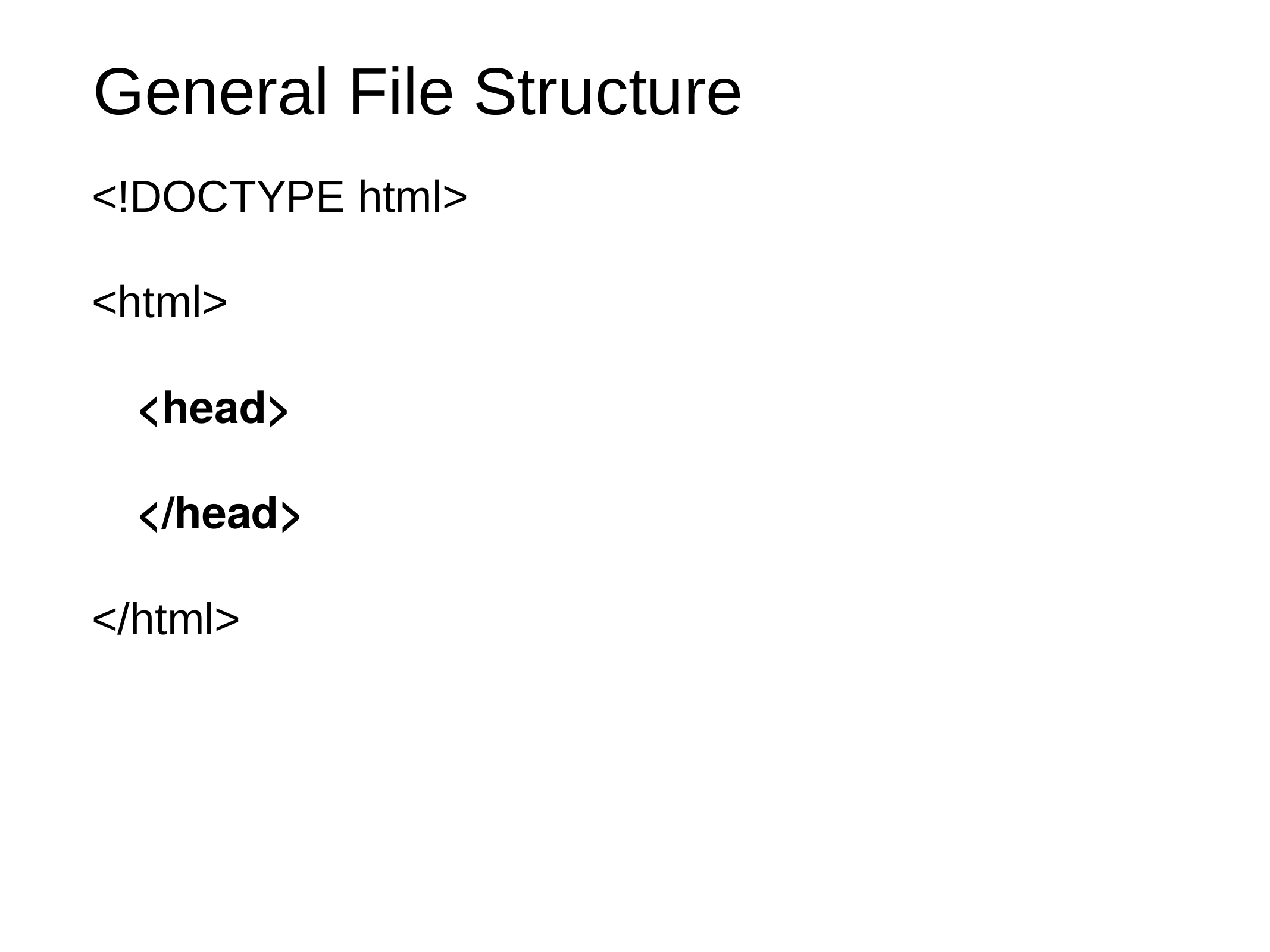

# General File Structure
<!DOCTYPE html>
<html>
<head>
</head>
</html>